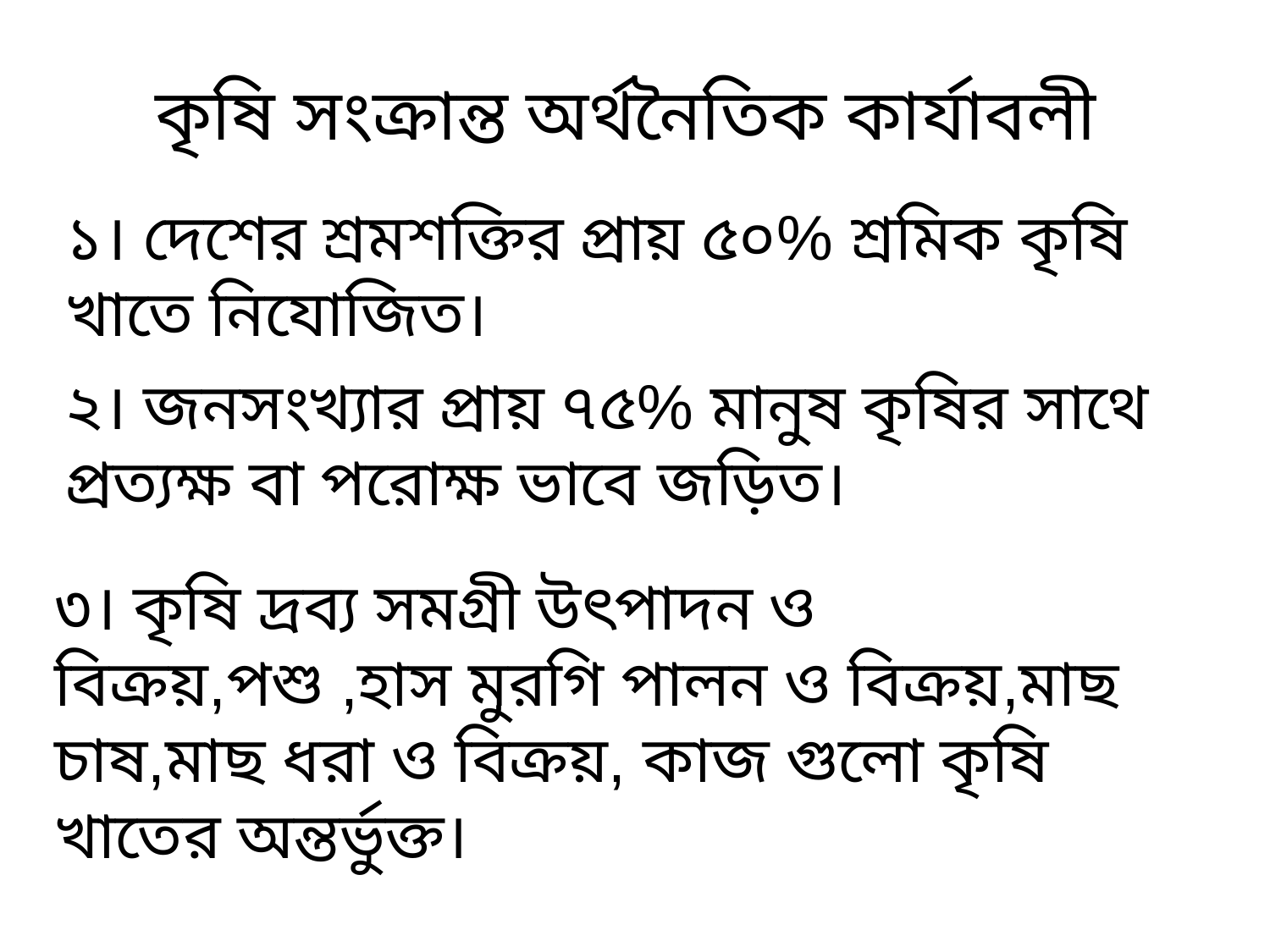

কৃষি সংক্রান্ত অর্থনৈতিক কার্যাবলী
১। দেশের শ্রমশক্তির প্রায় ৫০% শ্রমিক কৃষি খাতে নিযোজিত।
২। জনসংখ্যার প্রায় ৭৫% মানুষ কৃষির সাথে প্রত্যক্ষ বা পরোক্ষ ভাবে জড়িত।
৩। কৃষি দ্রব্য সমগ্রী উৎপাদন ও বিক্রয়,পশু ,হাস মুরগি পালন ও বিক্রয়,মাছ চাষ,মাছ ধরা ও বিক্রয়, কাজ গুলো কৃষি খাতের অন্তর্ভুক্ত।